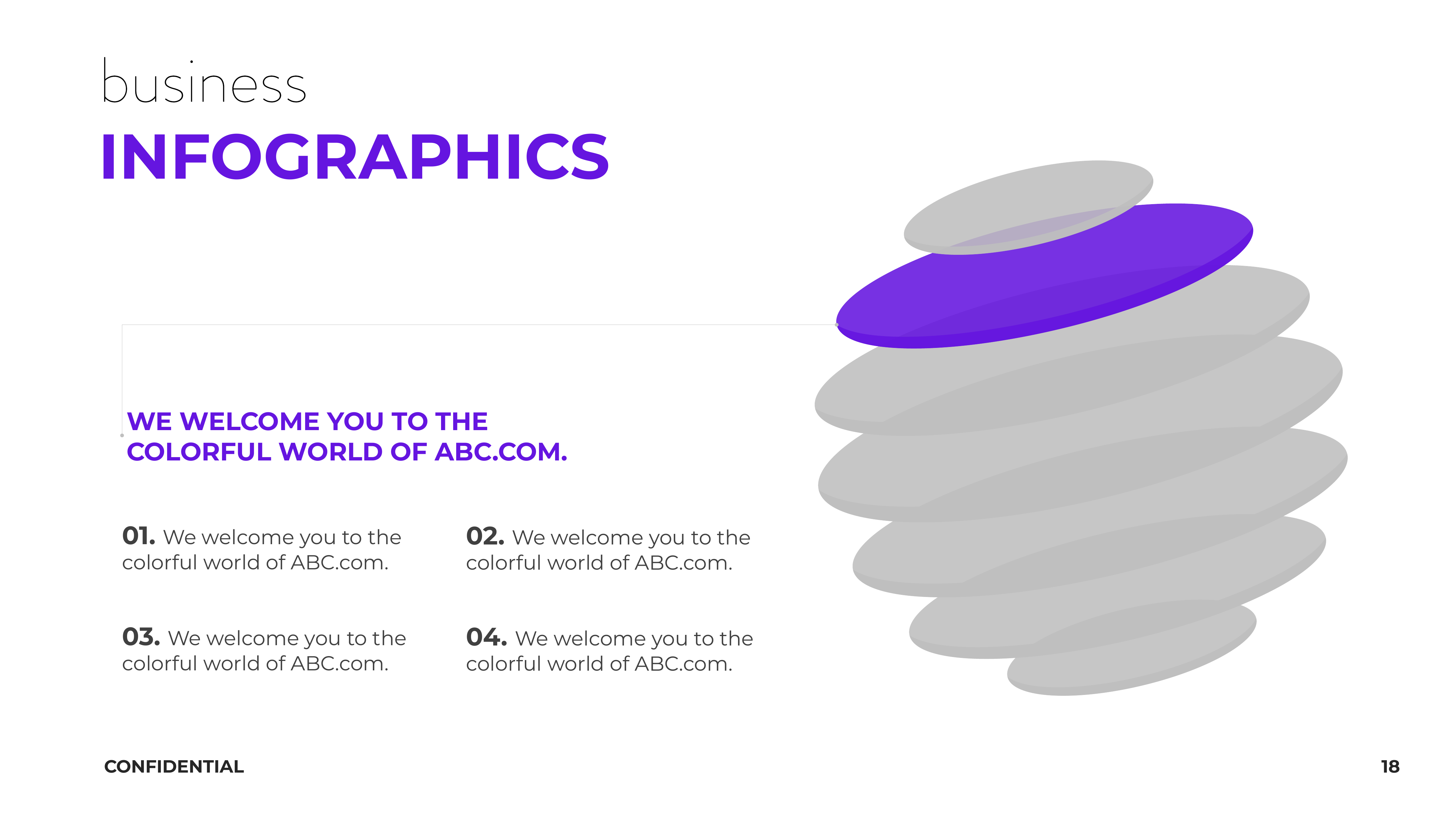

INFOGRAPHICS

WE WELCOME YOU TO THE COLORFUL WORLD OF ABC.COM.

01. We welcome you to the colorful world of ABC.com.
02. We welcome you to the colorful world of ABC.com.

03. We welcome you to the colorful world of ABC.com.
04. We welcome you to the colorful world of ABC.com.
CONFIDENTIAL
18